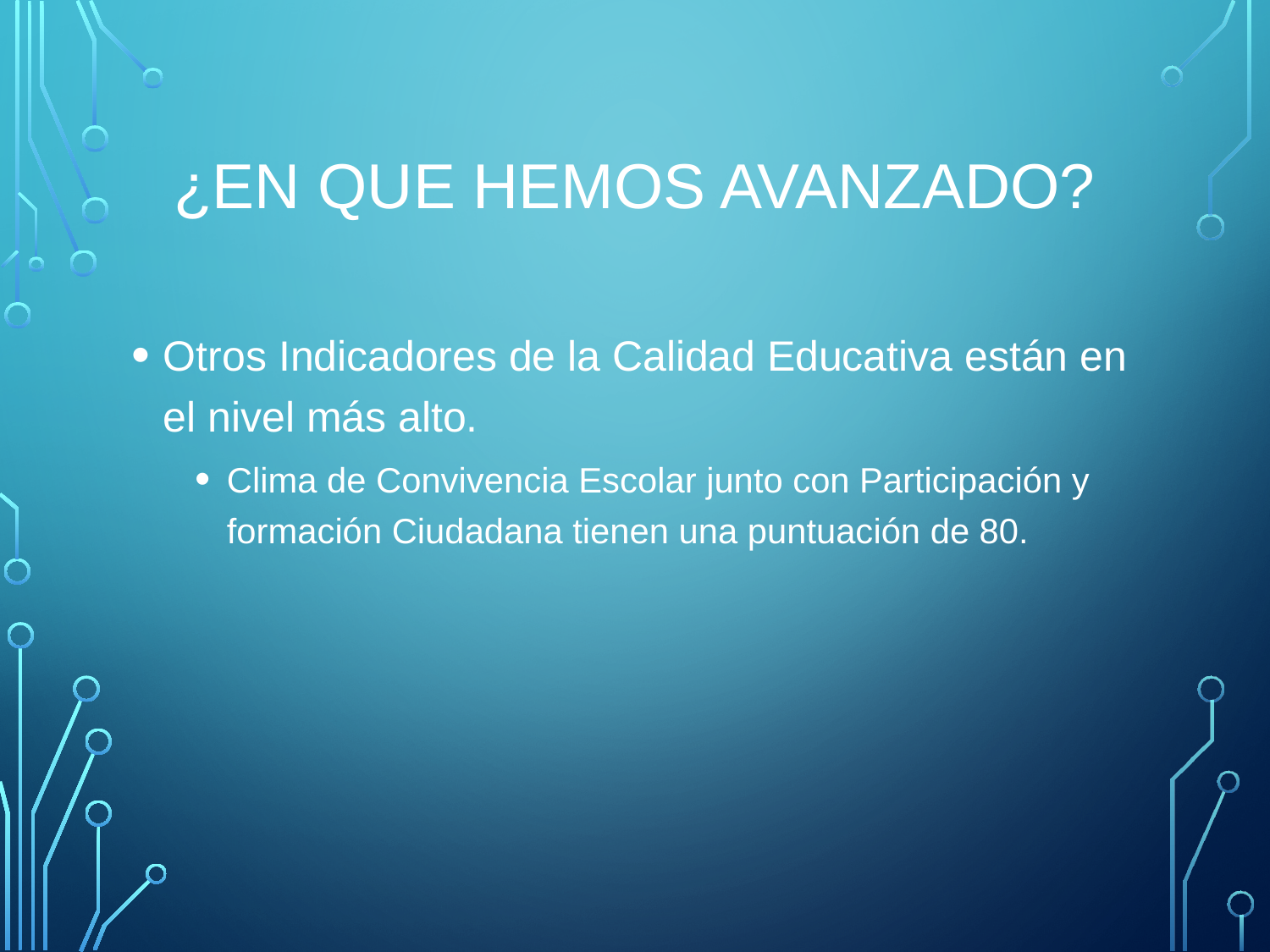

# ¿EN QUE HEMOS AVANZADO?
Otros Indicadores de la Calidad Educativa están en el nivel más alto.
Clima de Convivencia Escolar junto con Participación y formación Ciudadana tienen una puntuación de 80.